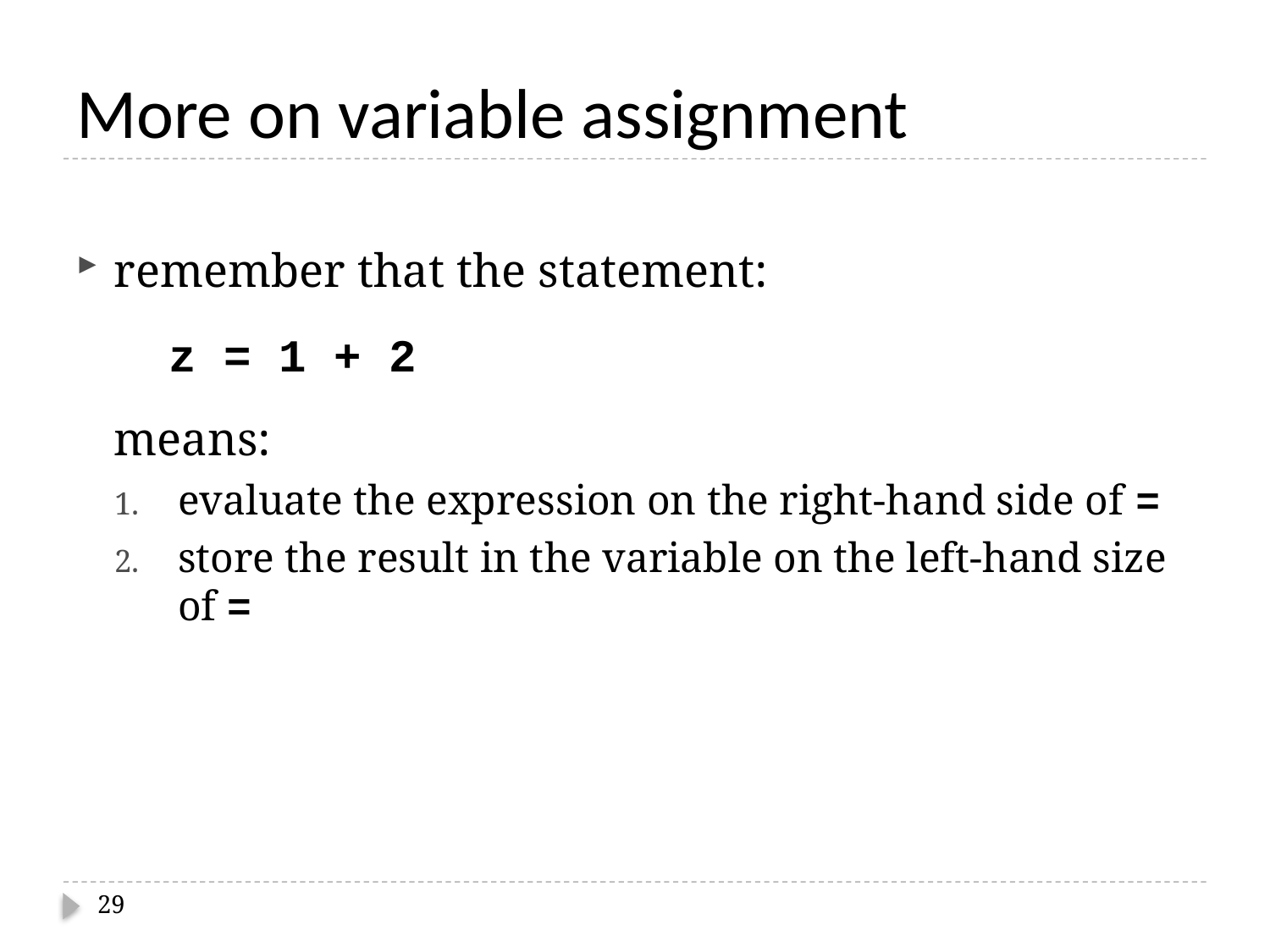

# More on variable assignment

remember that the statement:
  z = 1 + 2
means:
evaluate the expression on the right-hand side of =
store the result in the variable on the left-hand size of =
29